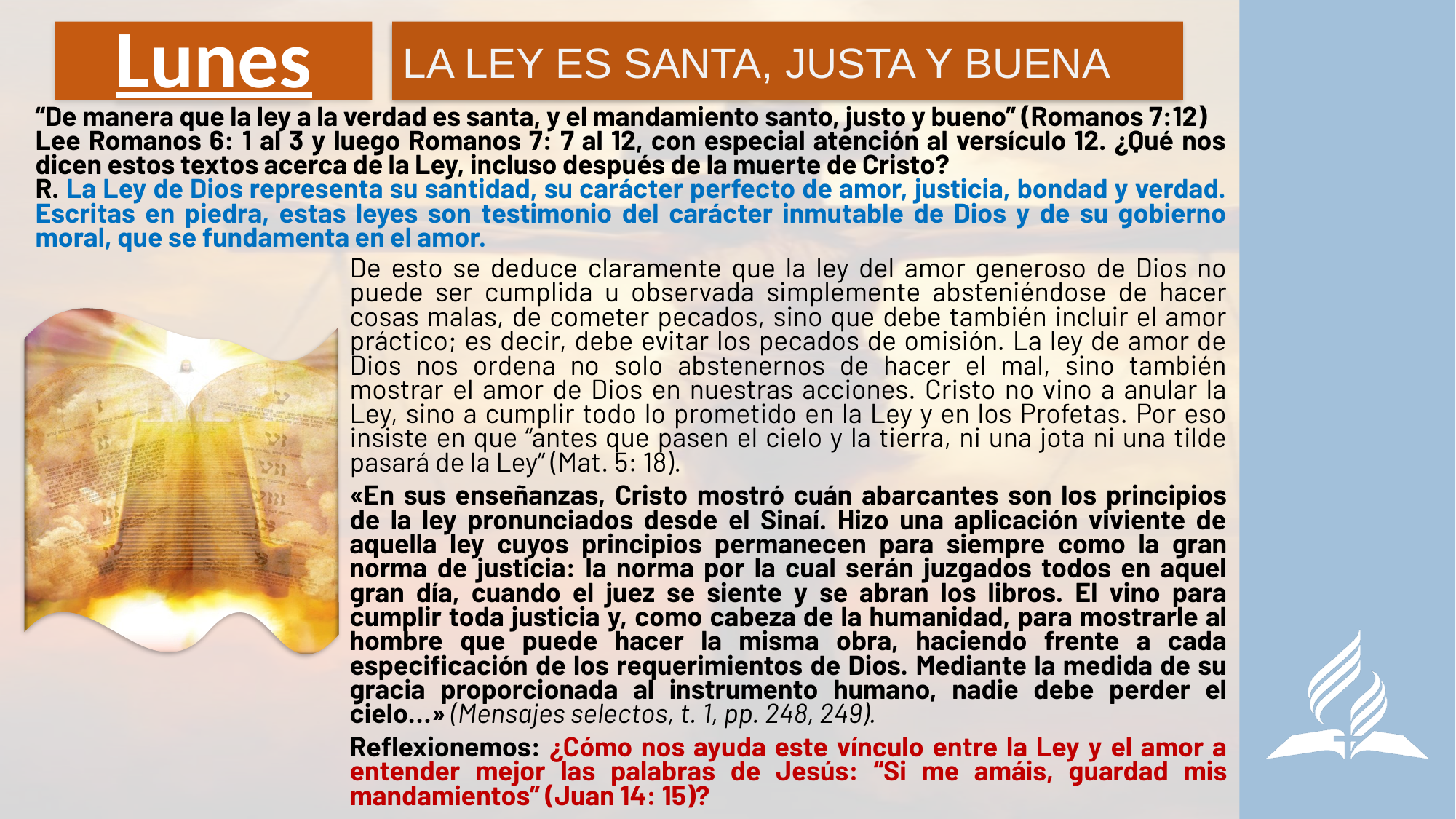

# Lunes
LA LEY ES SANTA, JUSTA Y BUENA
“De manera que la ley a la verdad es santa, y el mandamiento santo, justo y bueno” (Romanos 7:12)
Lee Romanos 6: 1 al 3 y luego Romanos 7: 7 al 12, con especial atención al versículo 12. ¿Qué nos dicen estos textos acerca de la Ley, incluso después de la muerte de Cristo?
R. La Ley de Dios representa su santidad, su carácter perfecto de amor, justicia, bondad y verdad. Escritas en piedra, estas leyes son testimonio del carácter inmutable de Dios y de su gobierno moral, que se fundamenta en el amor.
De esto se deduce claramente que la ley del amor generoso de Dios no puede ser cumplida u observada simplemente absteniéndose de hacer cosas malas, de cometer pecados, sino que debe también incluir el amor práctico; es decir, debe evitar los pecados de omisión. La ley de amor de Dios nos ordena no solo abstenernos de hacer el mal, sino también mostrar el amor de Dios en nuestras acciones. Cristo no vino a anular la Ley, sino a cumplir todo lo prometido en la Ley y en los Profetas. Por eso insiste en que “antes que pasen el cielo y la tierra, ni una jota ni una tilde pasará de la Ley” (Mat. 5: 18).
«En sus enseñanzas, Cristo mostró cuán abarcantes son los principios de la ley pronunciados desde el Sinaí. Hizo una aplicación viviente de aquella ley cuyos principios permanecen para siempre como la gran norma de justicia: la norma por la cual serán juzgados todos en aquel gran día, cuando el juez se siente y se abran los libros. El vino para cumplir toda justicia y, como cabeza de la humanidad, para mostrarle al hombre que puede hacer la misma obra, haciendo frente a cada especificación de los requerimientos de Dios. Mediante la medida de su gracia proporcionada al instrumento humano, nadie debe perder el cielo…» (Mensajes selectos, t. 1, pp. 248, 249).
Reflexionemos: ¿Cómo nos ayuda este vínculo entre la Ley y el amor a entender mejor las palabras de Jesús: “Si me amáis, guardad mis mandamientos” (Juan 14: 15)?